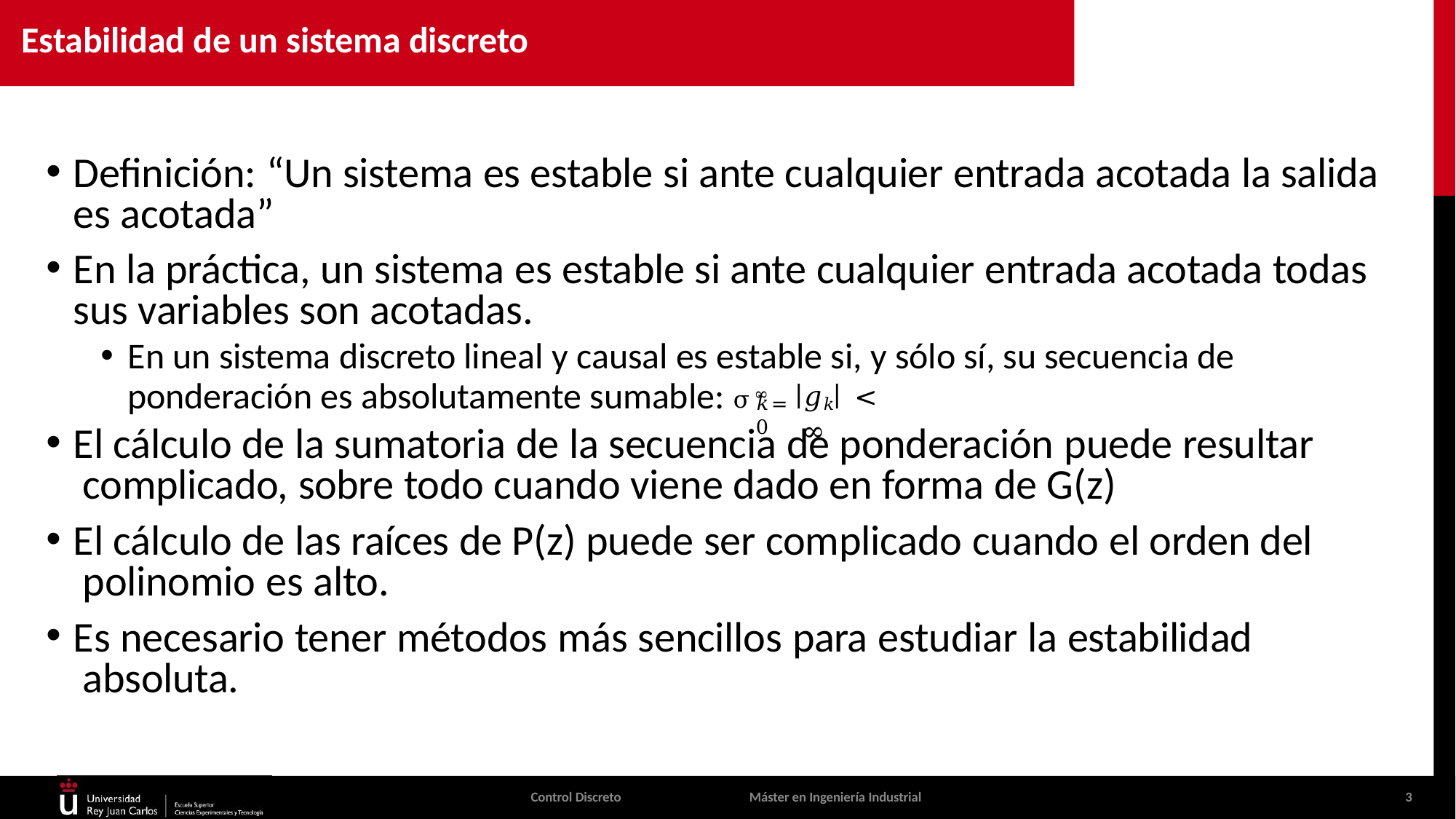

Estabilidad de un sistema discreto
Definición: “Un sistema es estable si ante cualquier entrada acotada la salida  es acotada”
En la práctica, un sistema es estable si ante cualquier entrada acotada todas  sus variables son acotadas.
En un sistema discreto lineal y causal es estable si, y sólo sí, su secuencia de
ponderación es absolutamente sumable: σ∞
𝑔𝑘	< ∞

𝑘=0
El cálculo de la sumatoria de la secuencia de ponderación puede resultar  complicado, sobre todo cuando viene dado en forma de G(z)
El cálculo de las raíces de P(z) puede ser complicado cuando el orden del  polinomio es alto.
Es necesario tener métodos más sencillos para estudiar la estabilidad  absoluta.
Control Discreto
Máster en Ingeniería Industrial
3